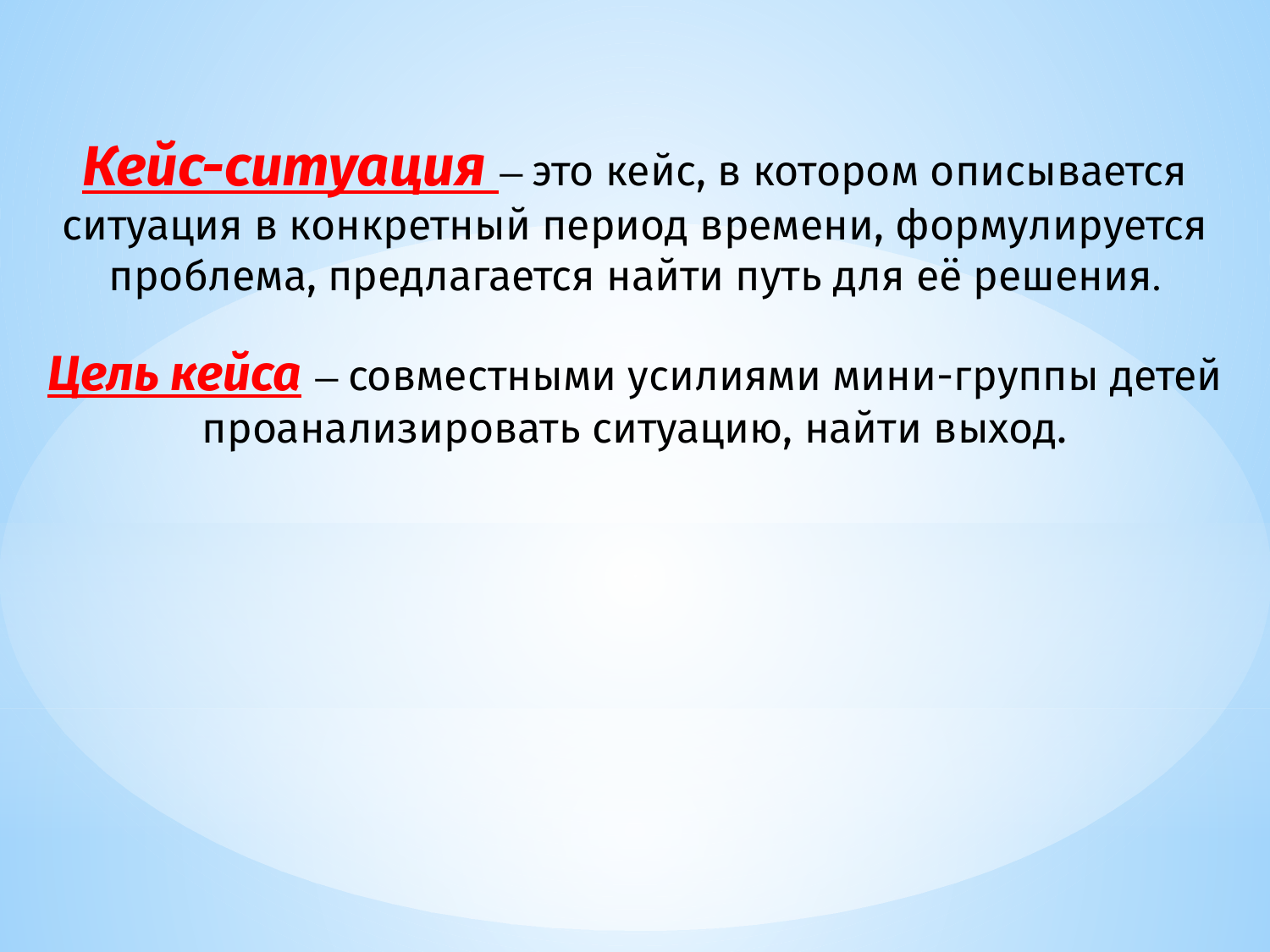

Кейс-ситуация — это кейс, в котором описывается ситуация в конкретный период времени, формулируется проблема, предлагается найти путь для её решения.

Цель кейса — совместными усилиями мини-группы детей проанализировать ситуацию, найти выход.